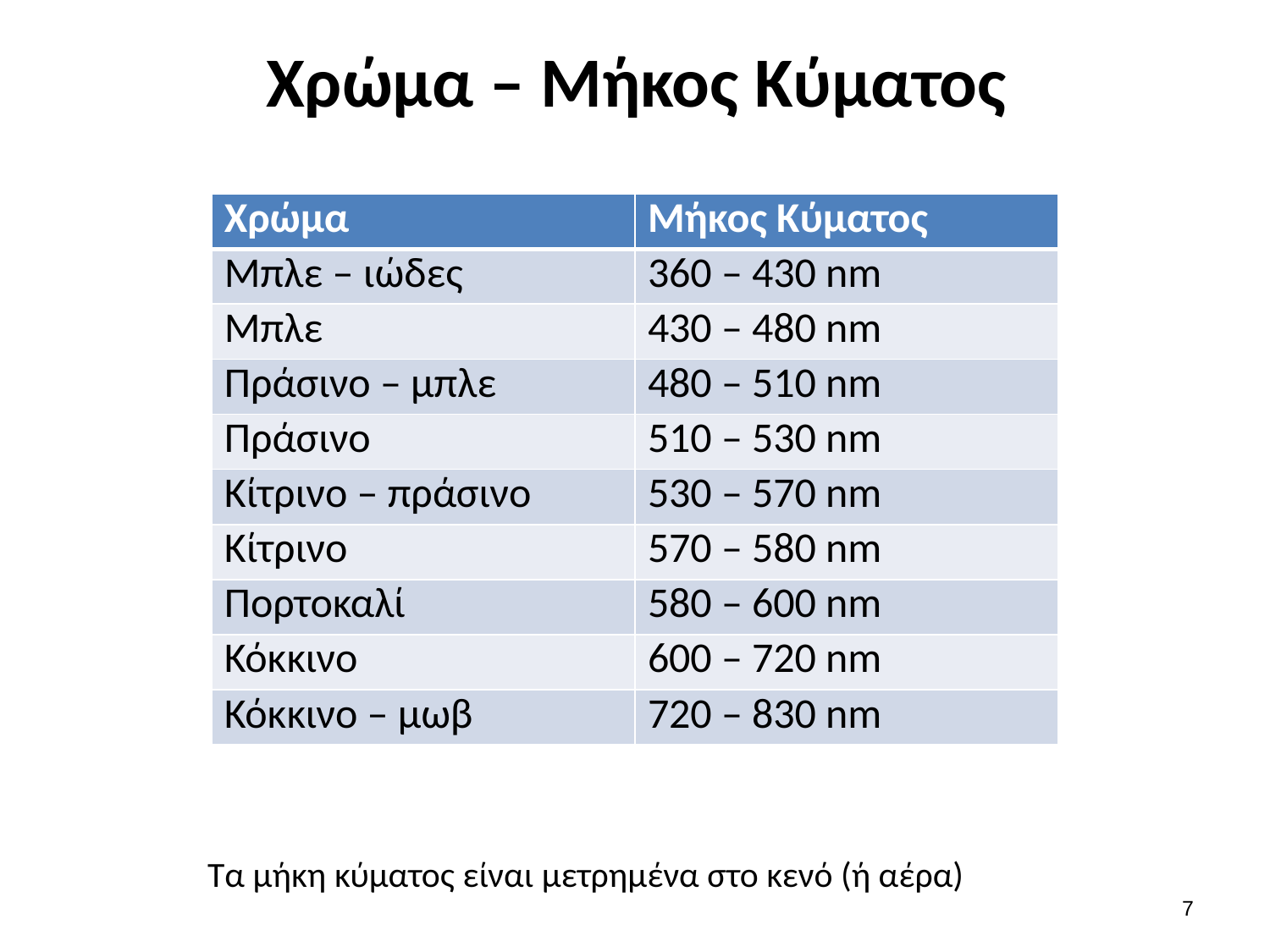

# Χρώμα – Μήκος Κύματος
| Χρώμα | Μήκος Κύματος |
| --- | --- |
| Μπλε – ιώδες | 360 – 430 nm |
| Μπλε | 430 – 480 nm |
| Πράσινο – μπλε | 480 – 510 nm |
| Πράσινο | 510 – 530 nm |
| Κίτρινο – πράσινο | 530 – 570 nm |
| Κίτρινο | 570 – 580 nm |
| Πορτοκαλί | 580 – 600 nm |
| Κόκκινο | 600 – 720 nm |
| Κόκκινο – μωβ | 720 – 830 nm |
Τα μήκη κύματος είναι μετρημένα στο κενό (ή αέρα)
7